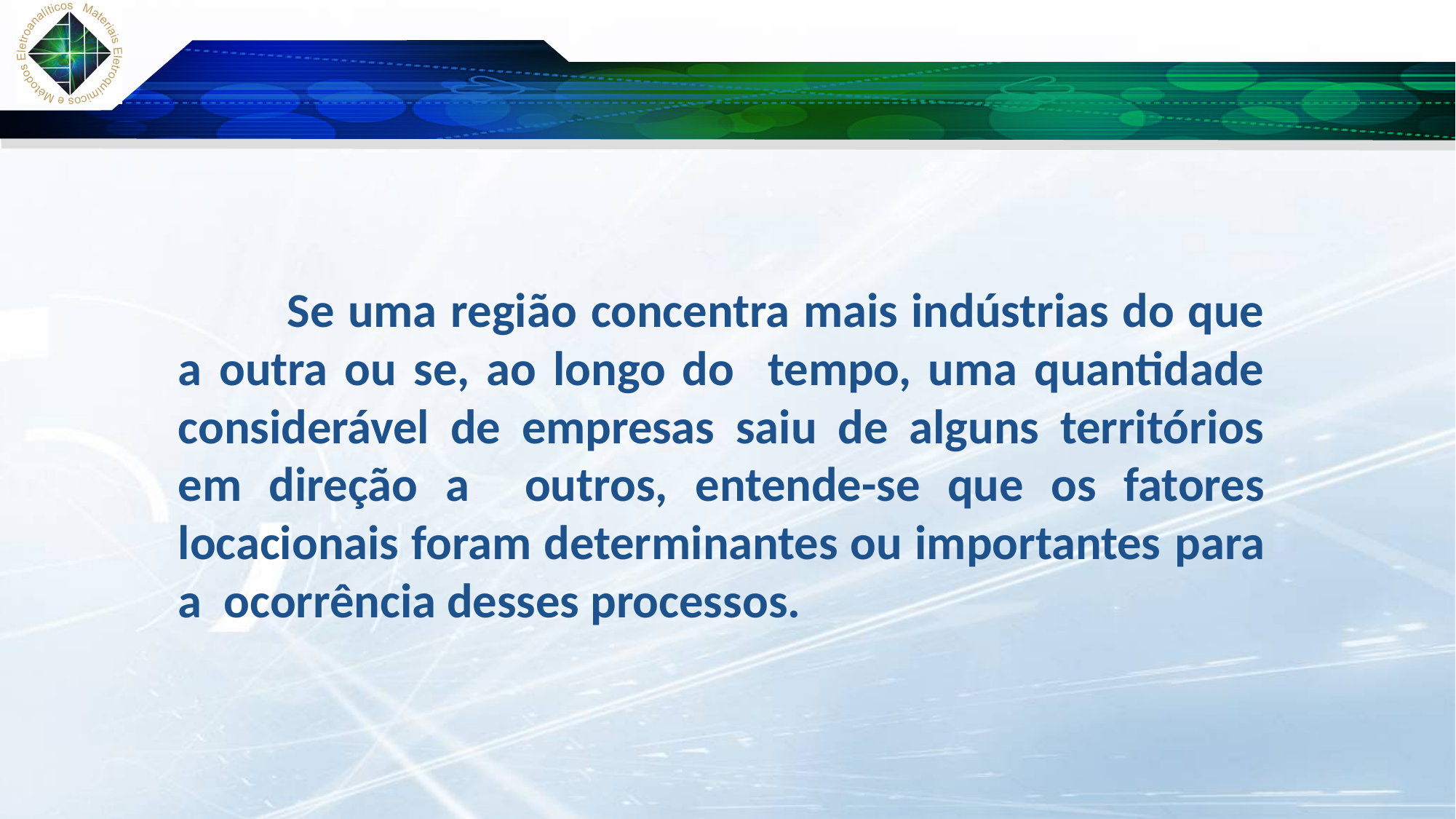

#
	Se uma região concentra mais indústrias do que a outra ou se, ao longo do  tempo, uma quantidade considerável de empresas saiu de alguns territórios em direção a  outros, entende-se que os fatores locacionais foram determinantes ou importantes para a  ocorrência desses processos.